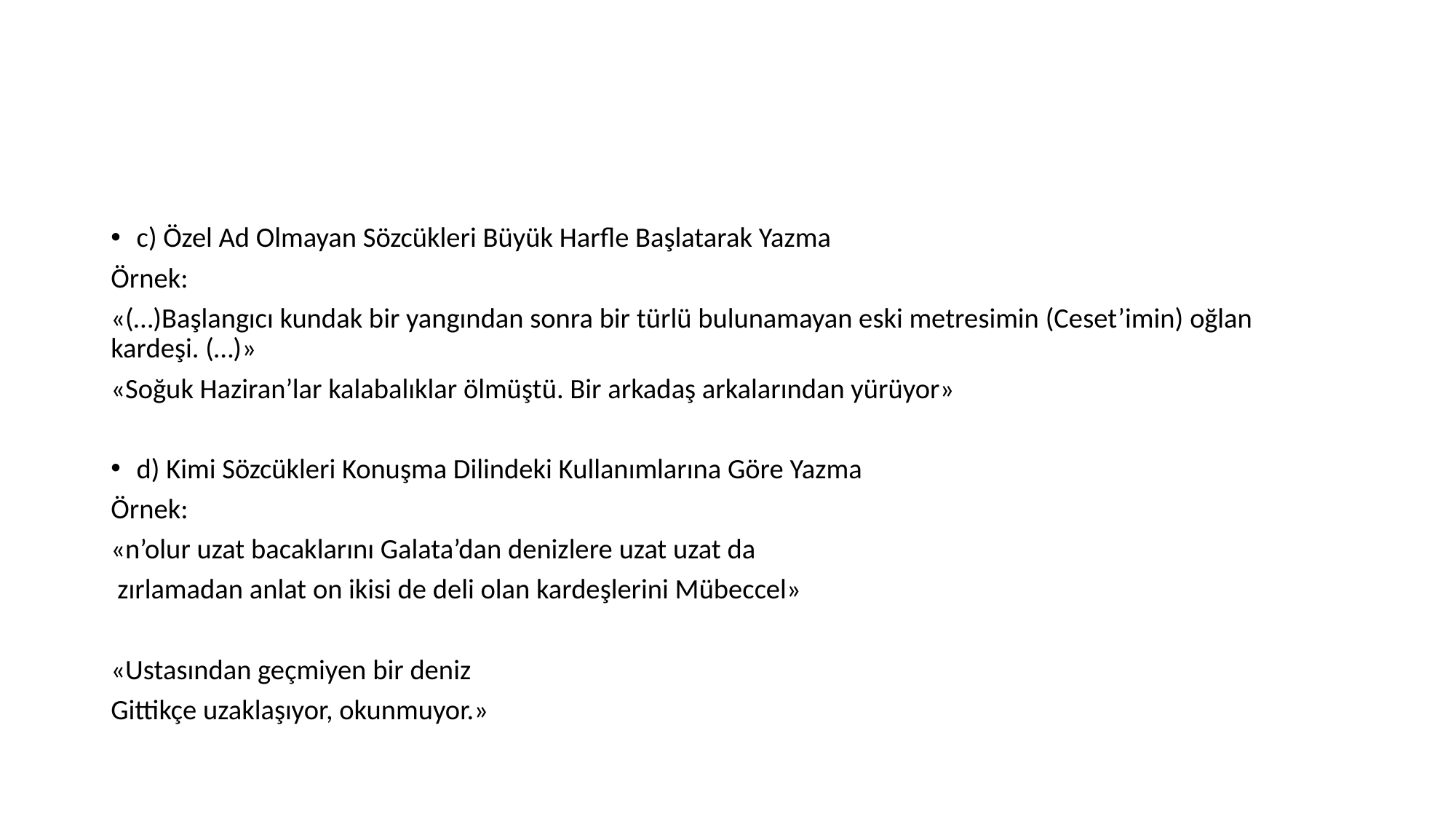

#
c) Özel Ad Olmayan Sözcükleri Büyük Harfle Başlatarak Yazma
Örnek:
«(…)Başlangıcı kundak bir yangından sonra bir türlü bulunamayan eski metresimin (Ceset’imin) oğlan kardeşi. (…)»
«Soğuk Haziran’lar kalabalıklar ölmüştü. Bir arkadaş arkalarından yürüyor»

d) Kimi Sözcükleri Konuşma Dilindeki Kullanımlarına Göre Yazma
Örnek:
«n’olur uzat bacaklarını Galata’dan denizlere uzat uzat da
 zırlamadan anlat on ikisi de deli olan kardeşlerini Mübeccel»

«Ustasından geçmiyen bir deniz
Gittikçe uzaklaşıyor, okunmuyor.»